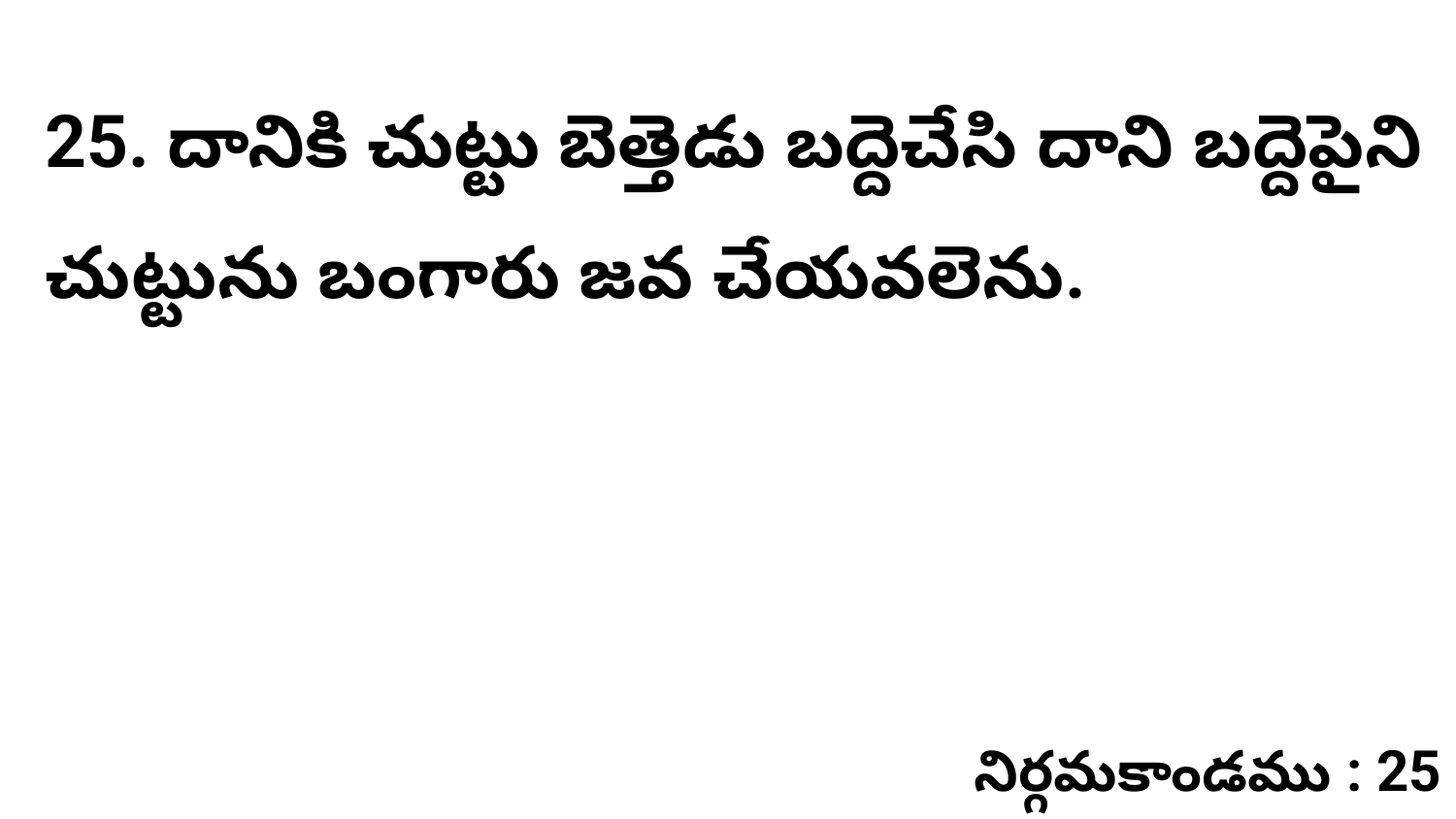

25. దానికి చుట్టు బెత్తెడు బద్దెచేసి దాని బద్దెపైని చుట్టును బంగారు జవ చేయవలెను.
నిర్గమకాండము : 25